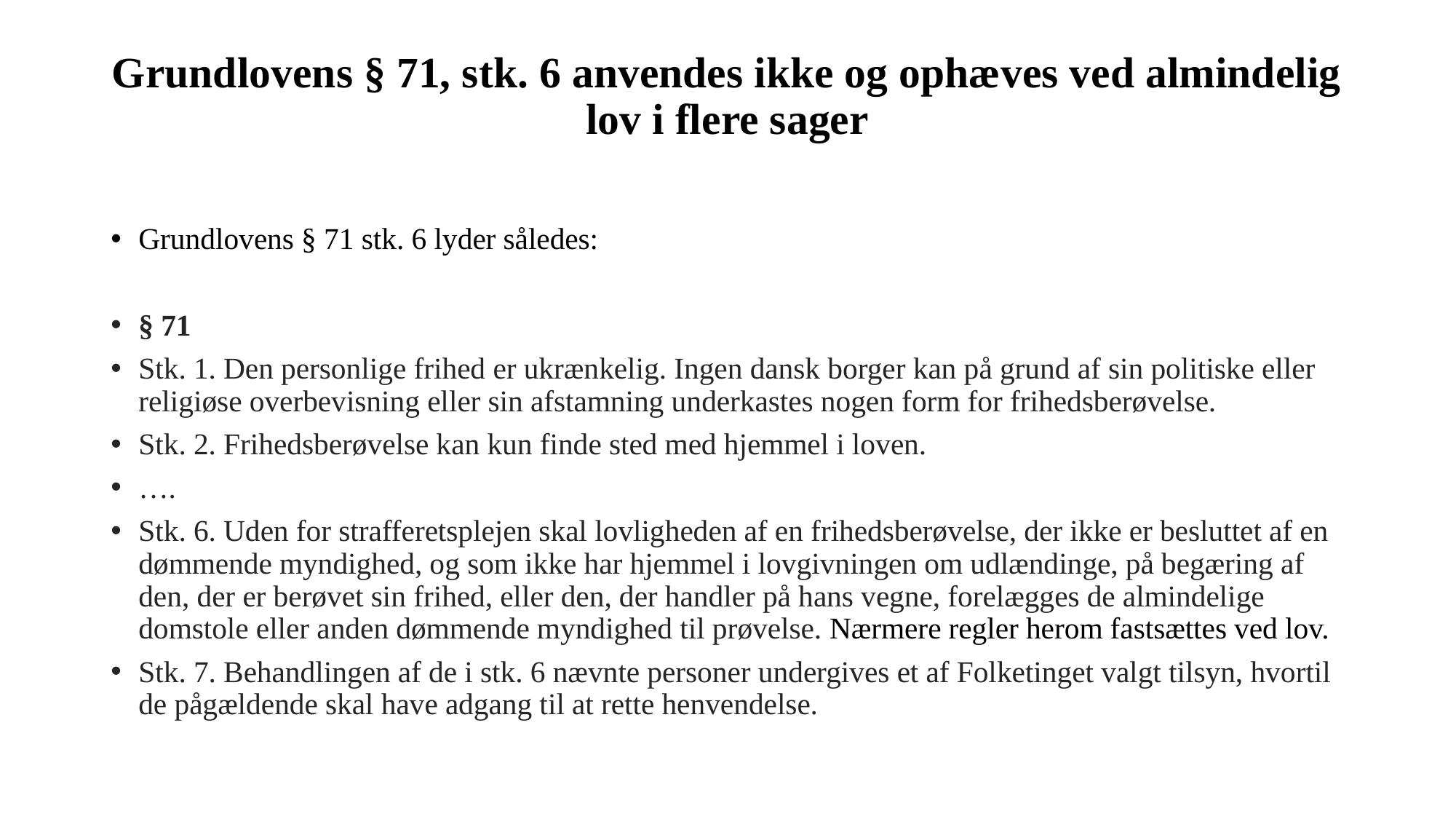

# Grundlovens § 71, stk. 6 anvendes ikke og ophæves ved almindelig lov i flere sager
Grundlovens § 71 stk. 6 lyder således:

§ 71
Stk. 1. Den personlige frihed er ukrænkelig. Ingen dansk borger kan på grund af sin politiske eller religiøse overbevisning eller sin afstamning underkastes nogen form for frihedsberøvelse.
Stk. 2. Frihedsberøvelse kan kun finde sted med hjemmel i loven.
….
Stk. 6. Uden for strafferetsplejen skal lovligheden af en frihedsberøvelse, der ikke er besluttet af en dømmende myndighed, og som ikke har hjemmel i lovgivningen om udlændinge, på begæring af den, der er berøvet sin frihed, eller den, der handler på hans vegne, forelægges de almindelige domstole eller anden dømmende myndighed til prøvelse. Nærmere regler herom fastsættes ved lov.
Stk. 7. Behandlingen af de i stk. 6 nævnte personer undergives et af Folketinget valgt tilsyn, hvortil de pågældende skal have adgang til at rette henvendelse.